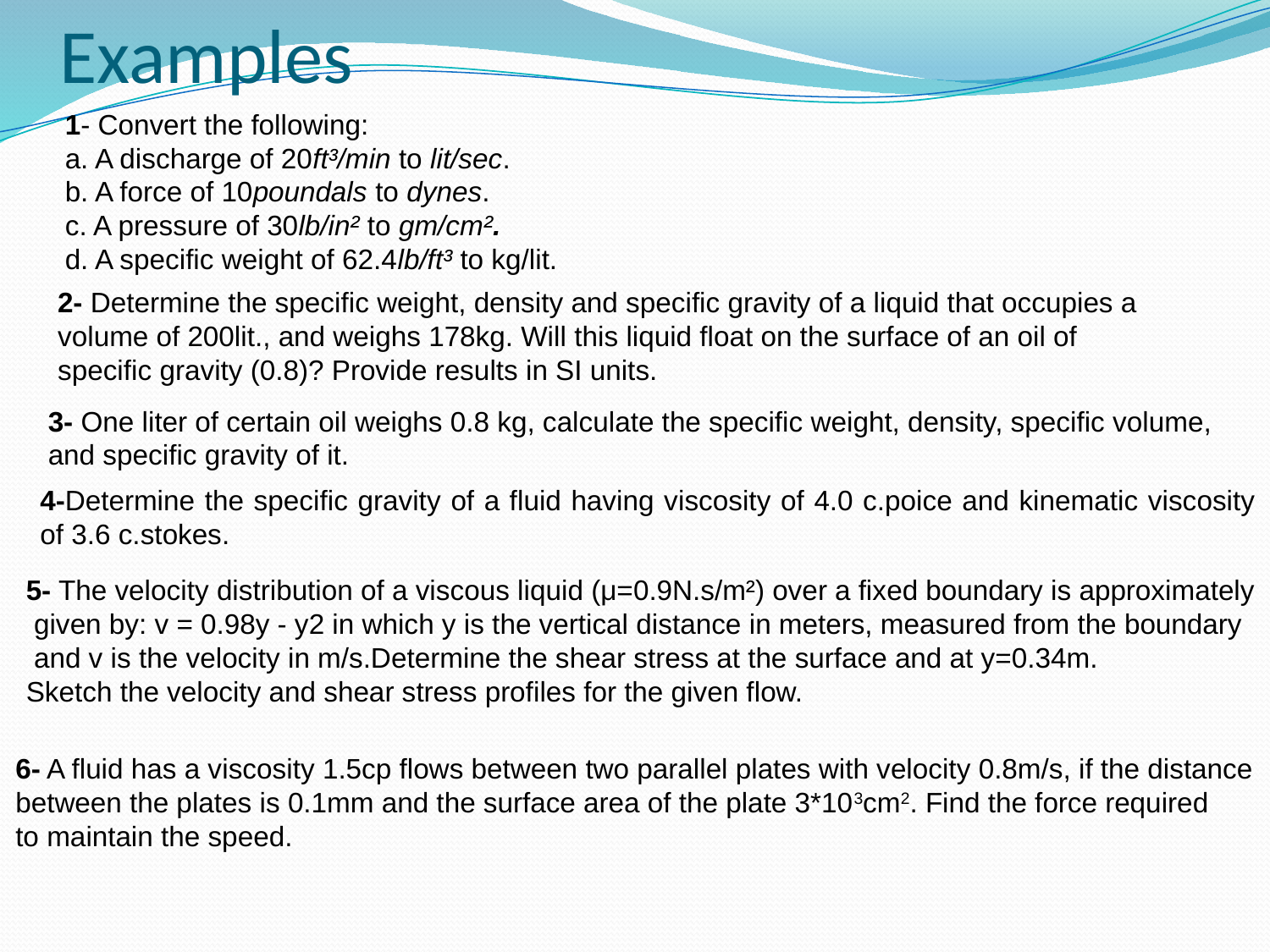

# Examples
1- Convert the following:
a. A discharge of 20ft³/min to lit/sec.
b. A force of 10poundals to dynes.
c. A pressure of 30lb/in² to gm/cm².
d. A specific weight of 62.4lb/ft³ to kg/lit.
2- Determine the specific weight, density and specific gravity of a liquid that occupies a
volume of 200lit., and weighs 178kg. Will this liquid float on the surface of an oil of
specific gravity (0.8)? Provide results in SI units.
3- One liter of certain oil weighs 0.8 kg, calculate the specific weight, density, specific volume,
and specific gravity of it.
4-Determine the specific gravity of a fluid having viscosity of 4.0 c.poice and kinematic viscosity of 3.6 c.stokes.
5- The velocity distribution of a viscous liquid (μ=0.9N.s/m²) over a fixed boundary is approximately
 given by: v = 0.98y - y2 in which y is the vertical distance in meters, measured from the boundary
 and v is the velocity in m/s.Determine the shear stress at the surface and at y=0.34m.
Sketch the velocity and shear stress profiles for the given flow.
6- A fluid has a viscosity 1.5cp flows between two parallel plates with velocity 0.8m/s, if the distance
between the plates is 0.1mm and the surface area of the plate 3*103cm2. Find the force required
to maintain the speed.